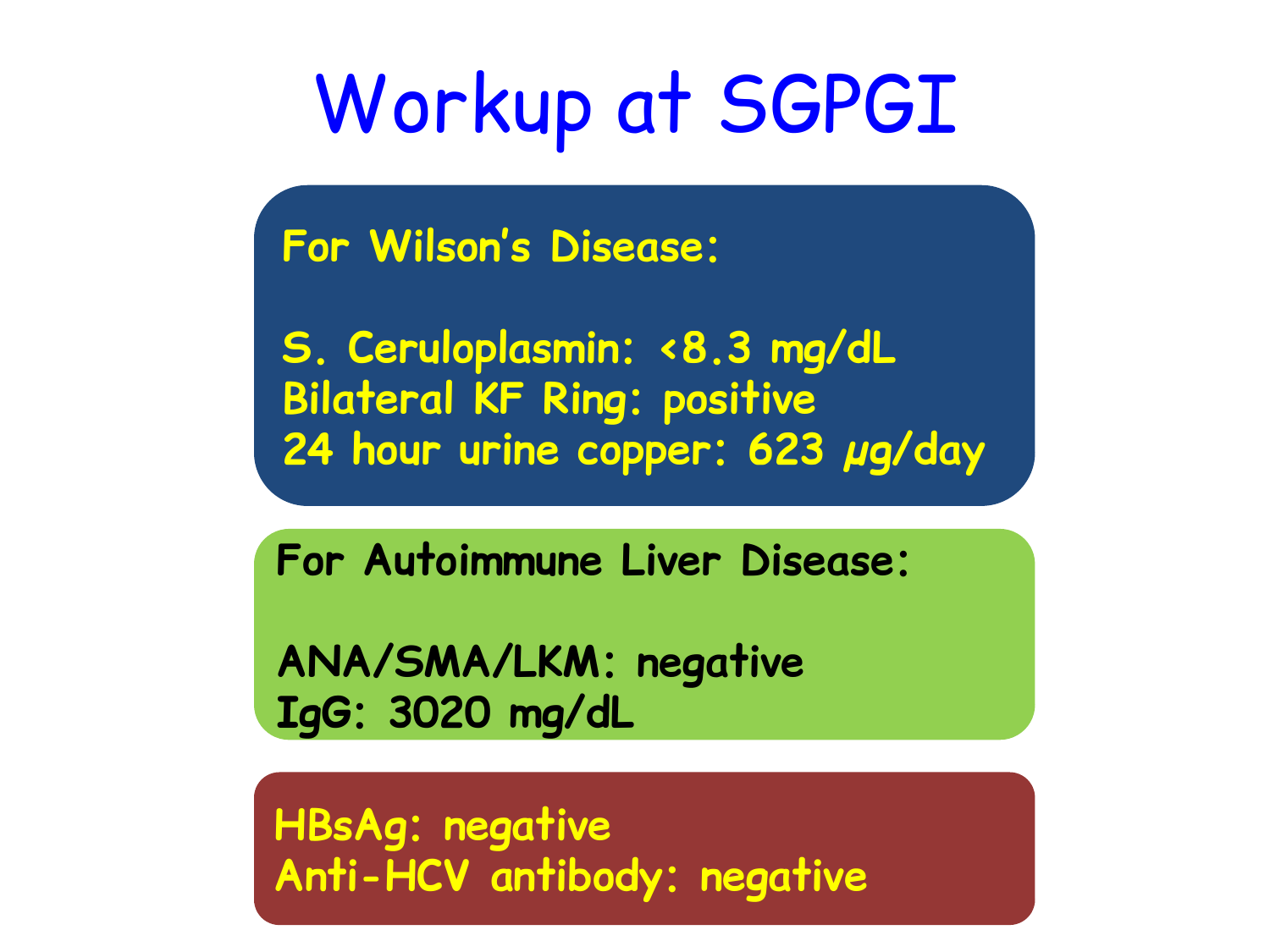

# Workup at SGPGI
For Wilson’s Disease:

S. Ceruloplasmin: <8.3 mg/dL
Bilateral KF Ring: positive
24 hour urine copper: 623 µg/day

For Autoimmune Liver Disease:

ANA/SMA/LKM: negative
IgG: 3020 mg/dL
HBsAg: negative
Anti-HCV antibody: negative